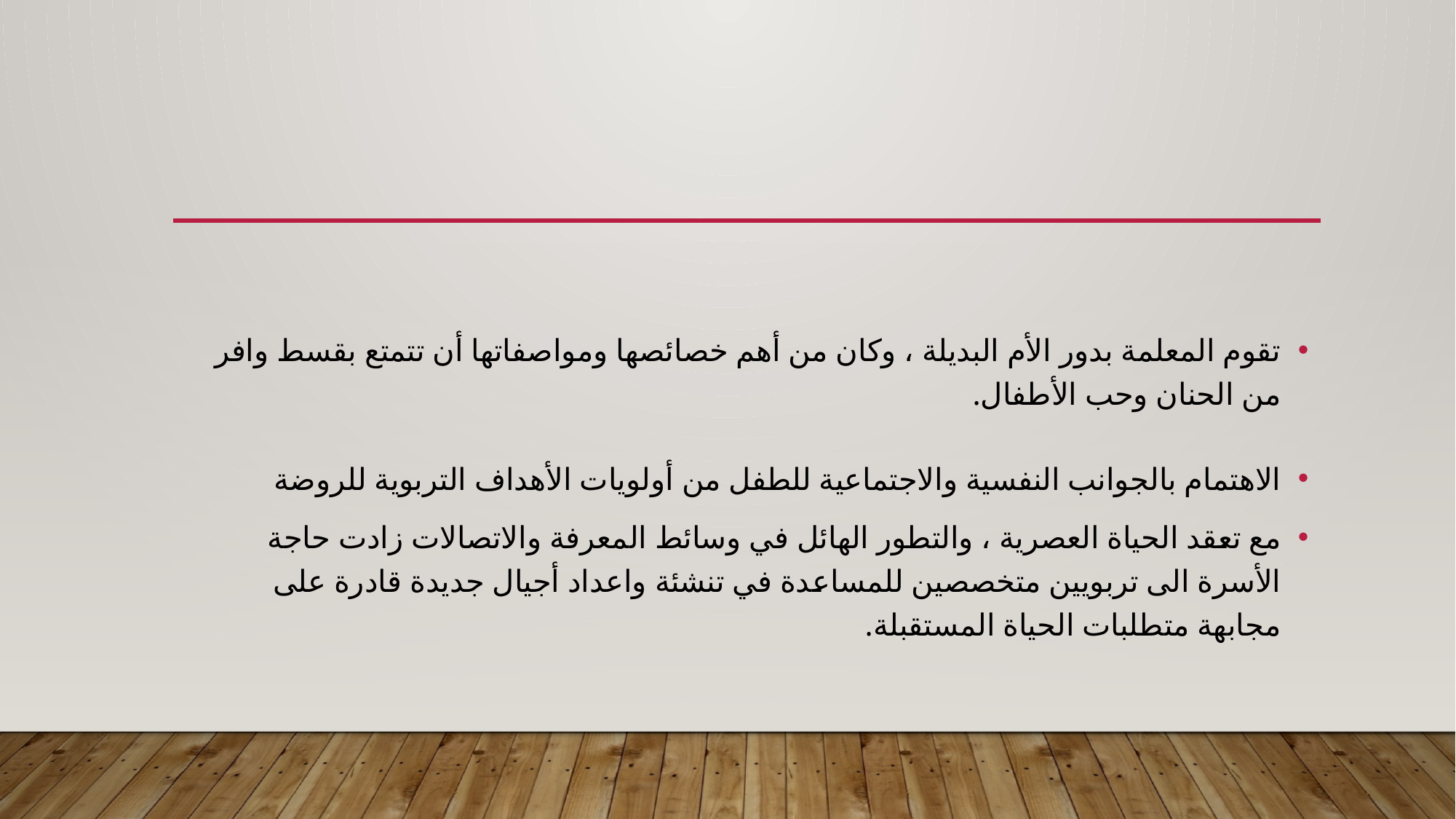

#

تقوم المعلمة بدور الأم البديلة ، وكان من أهم خصائصها ومواصفاتها أن تتمتع بقسط وافر من الحنان وحب الأطفال.

الاهتمام بالجوانب النفسية والاجتماعية للطفل من أولويات الأهداف التربوية للروضة
مع تعقد الحياة العصرية ، والتطور الهائل في وسائط المعرفة والاتصالات زادت حاجة الأسرة الى تربويين متخصصين للمساعدة في تنشئة واعداد أجيال جديدة قادرة على مجابهة متطلبات الحياة المستقبلة.